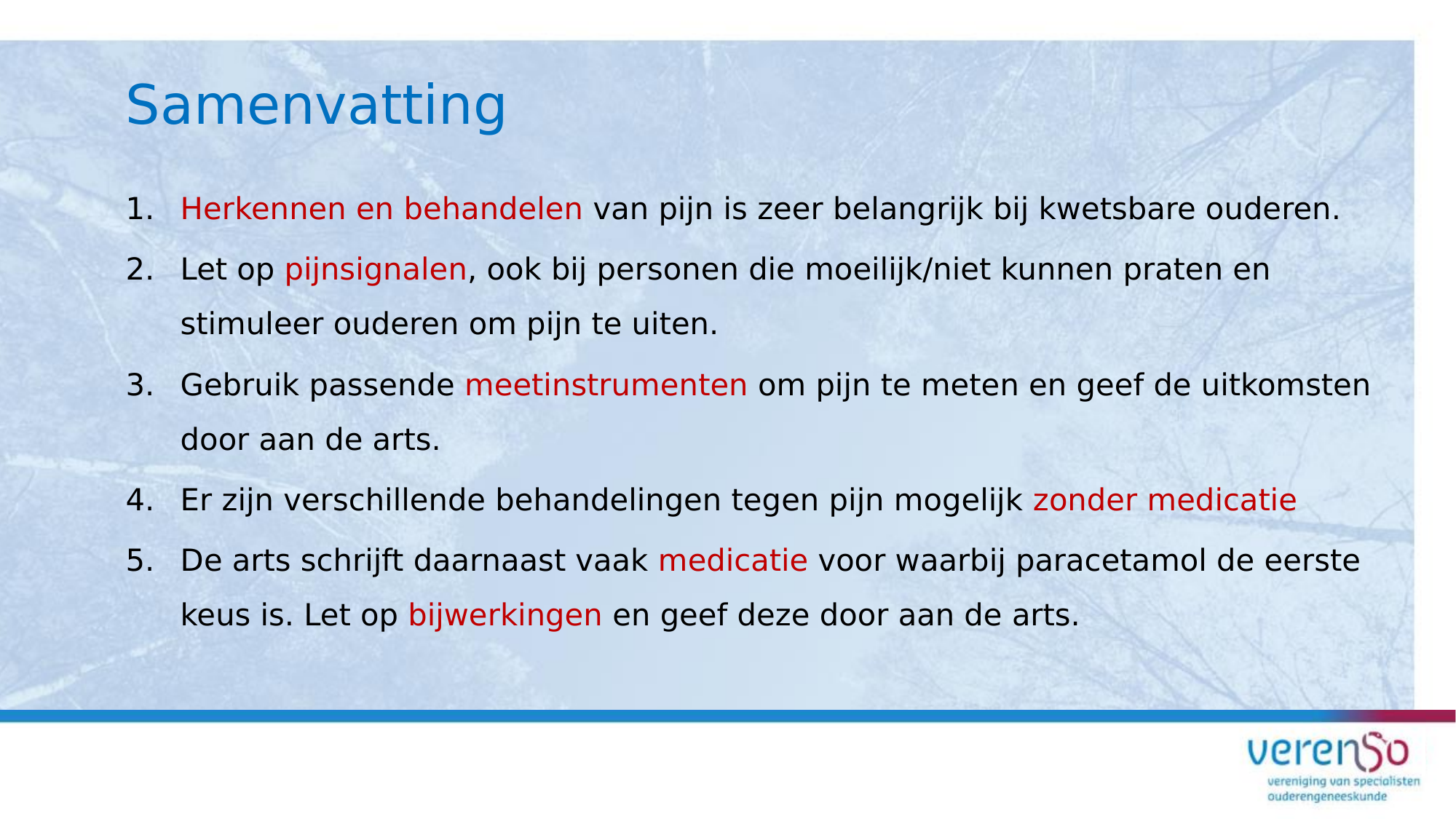

# Samenvatting
Herkennen en behandelen van pijn is zeer belangrijk bij kwetsbare ouderen.
Let op pijnsignalen, ook bij personen die moeilijk/niet kunnen praten en stimuleer ouderen om pijn te uiten.
Gebruik passende meetinstrumenten om pijn te meten en geef de uitkomsten door aan de arts.
Er zijn verschillende behandelingen tegen pijn mogelijk zonder medicatie
De arts schrijft daarnaast vaak medicatie voor waarbij paracetamol de eerste keus is. Let op bijwerkingen en geef deze door aan de arts.